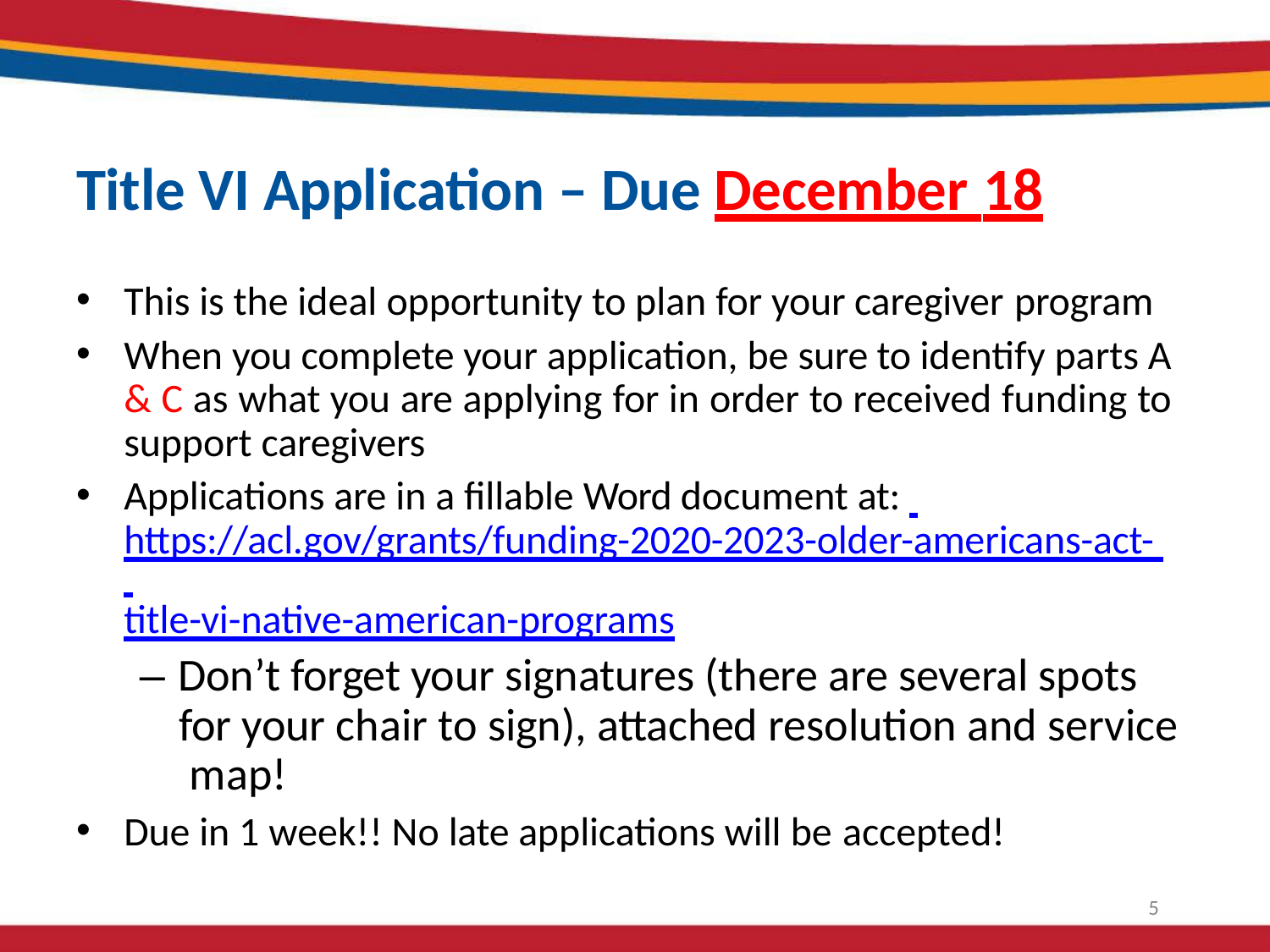

# Title VI Application – Due December 18
This is the ideal opportunity to plan for your caregiver program
When you complete your application, be sure to identify parts A  & C as what you are applying for in order to received funding to  support caregivers
Applications are in a fillable Word document at:  https://acl.gov/grants/funding-2020-2023-older-americans-act-  title-vi-native-american-programs
– Don’t forget your signatures (there are several spots  for your chair to sign), attached resolution and service  map!
Due in 1 week!! No late applications will be accepted!
5